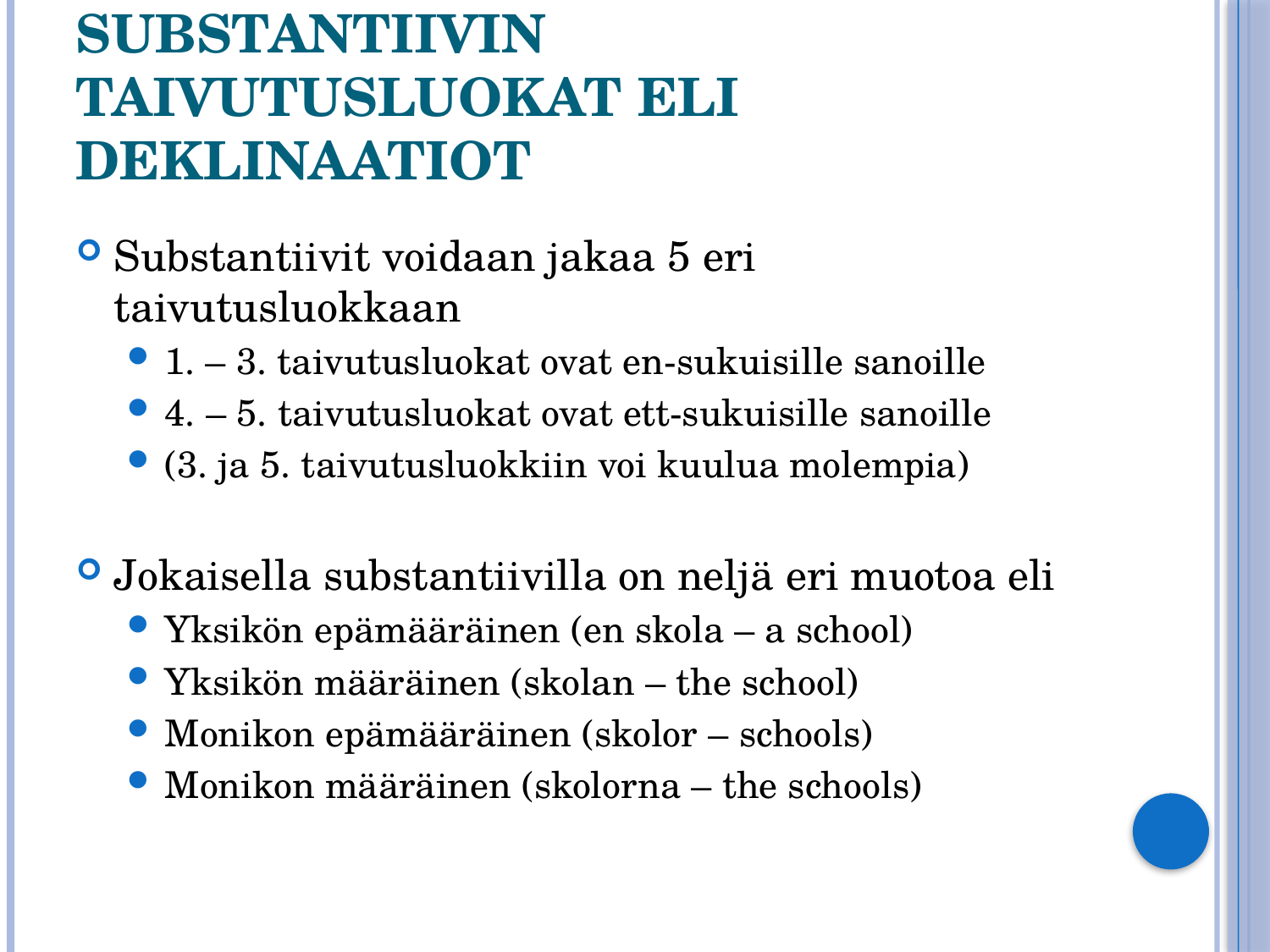

# Substantiivin taivutusluokat eli deklinaatiot
Substantiivit voidaan jakaa 5 eri taivutusluokkaan
1. – 3. taivutusluokat ovat en-sukuisille sanoille
4. – 5. taivutusluokat ovat ett-sukuisille sanoille
(3. ja 5. taivutusluokkiin voi kuulua molempia)

Jokaisella substantiivilla on neljä eri muotoa eli
Yksikön epämääräinen (en skola – a school)
Yksikön määräinen (skolan – the school)
Monikon epämääräinen (skolor – schools)
Monikon määräinen (skolorna – the schools)